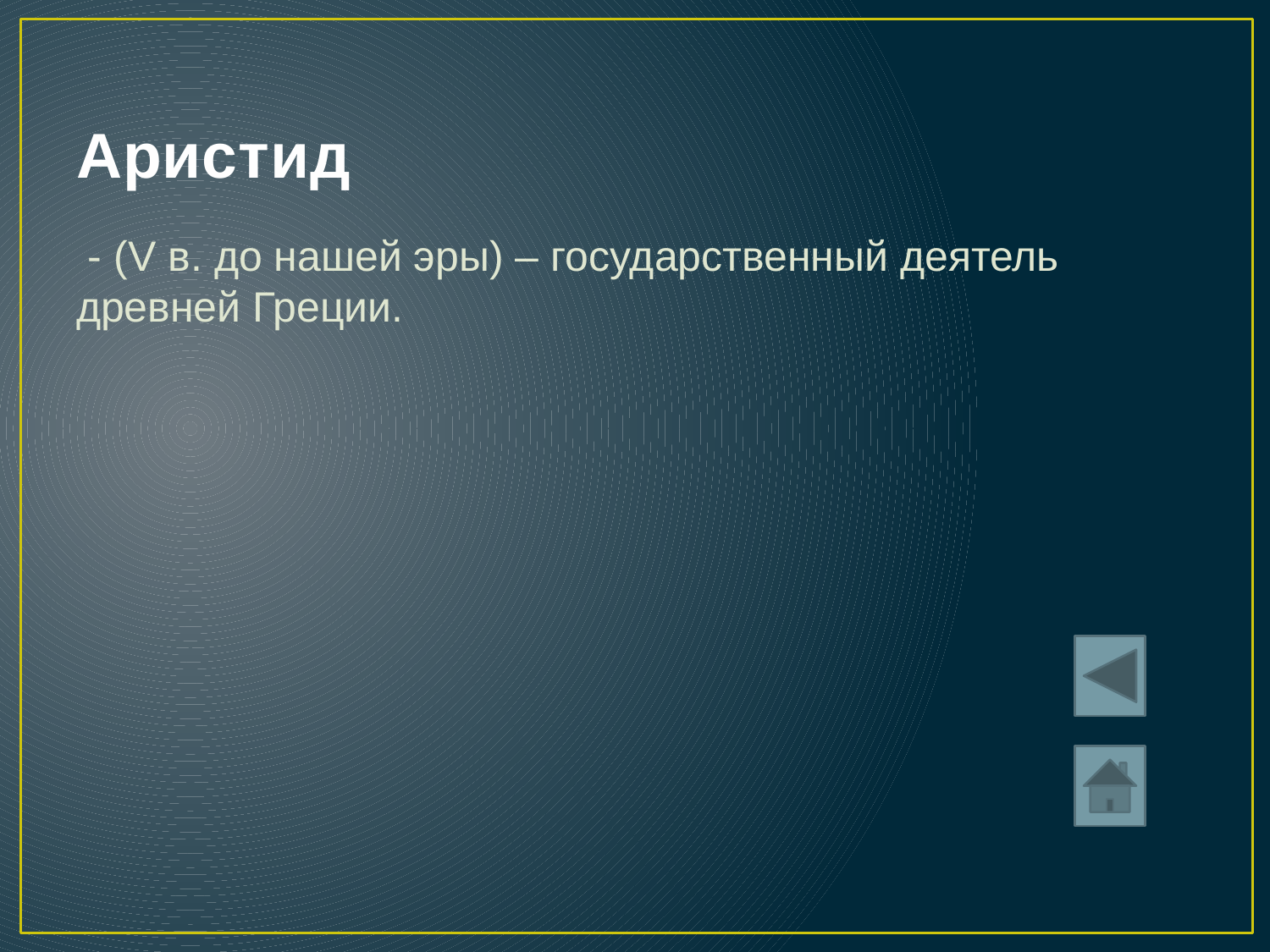

# Аристид
 - (V в. до нашей эры) – государственный деятель древней Греции.